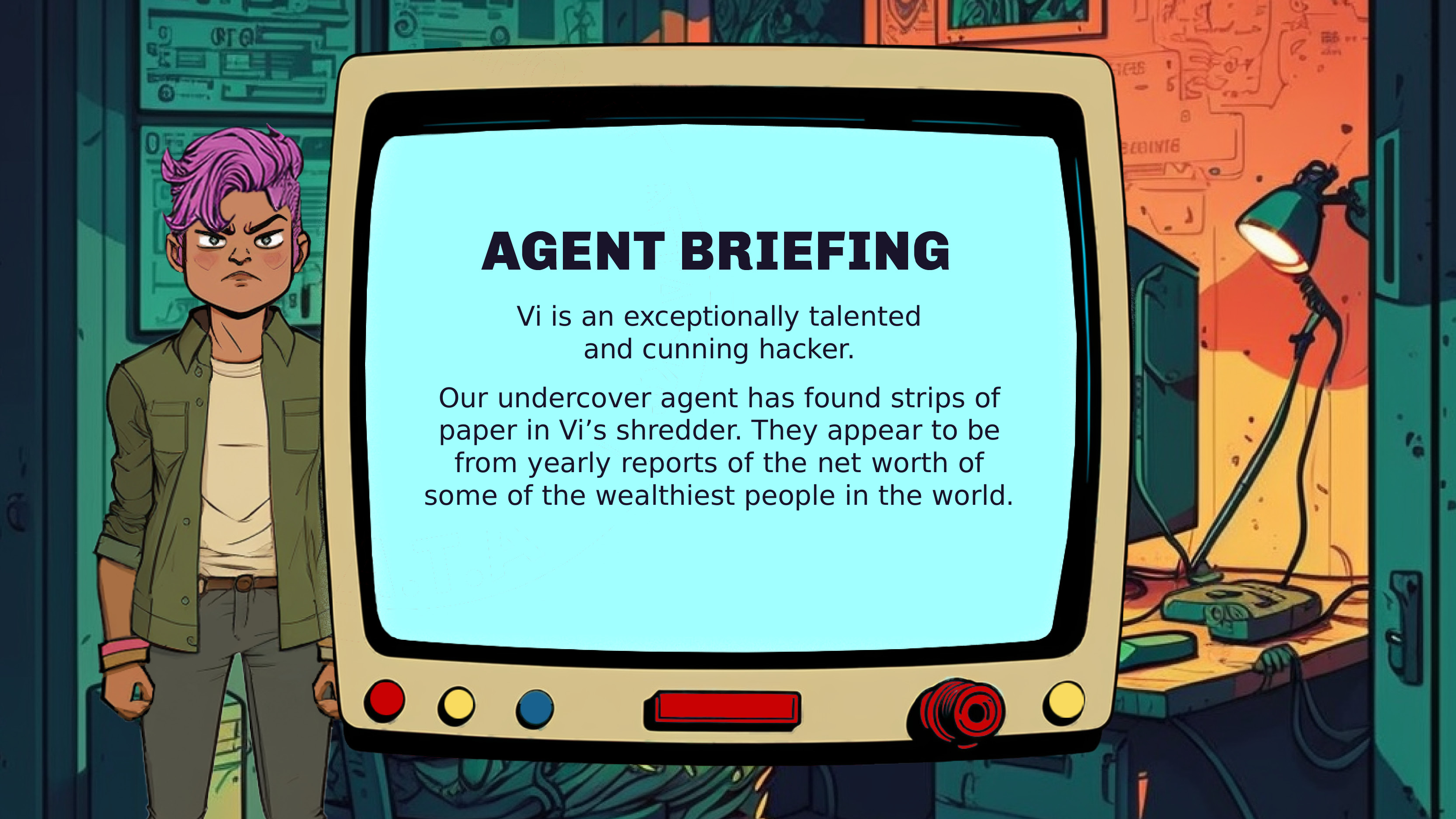

Vi is an exceptionally talented and cunning hacker.
Our undercover agent has found strips of paper in Vi’s shredder. They appear to be from yearly reports of the net worth of some of the wealthiest people in the world.